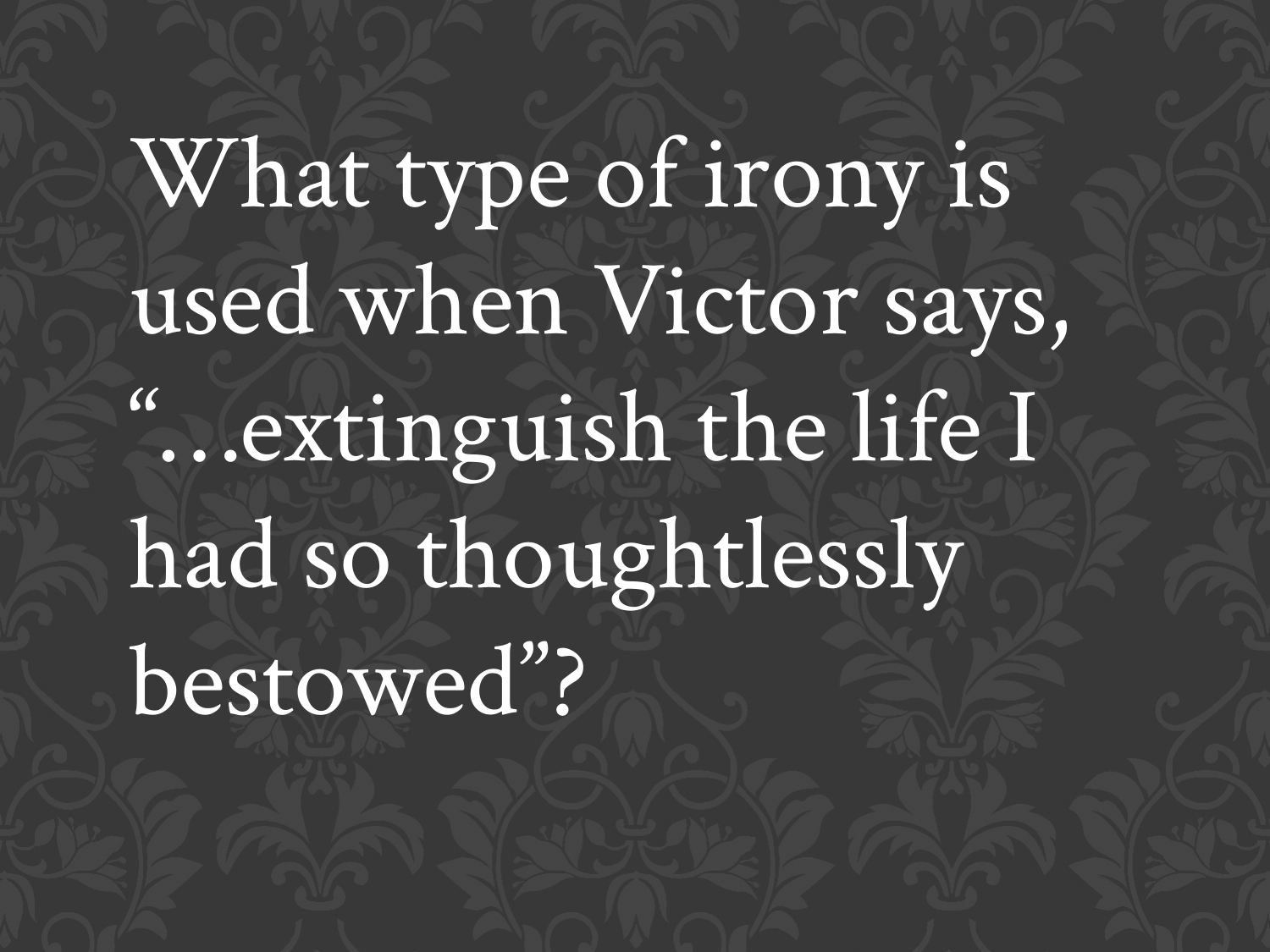

What type of irony is used when Victor says, “…extinguish the life I had so thoughtlessly bestowed”?